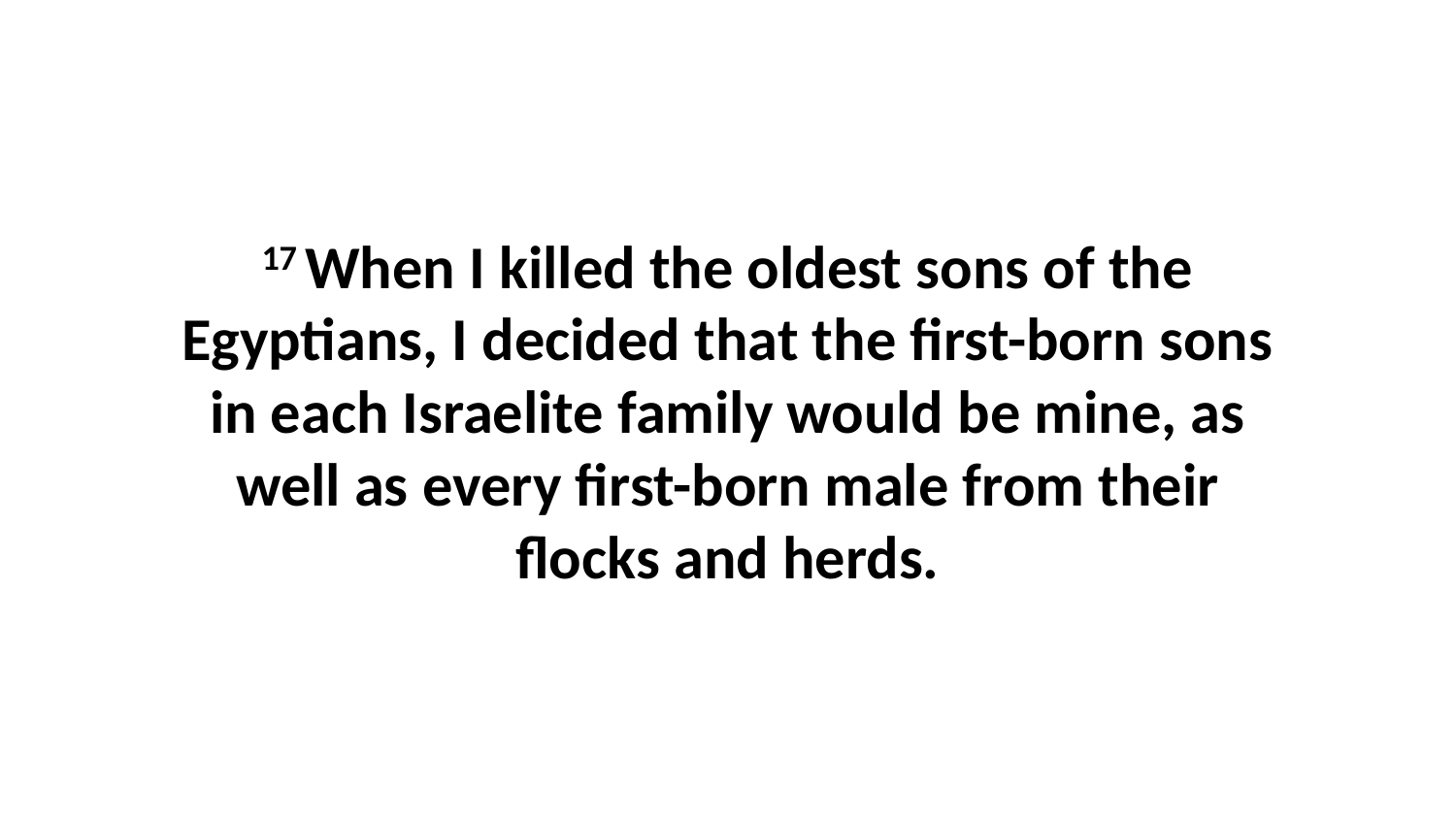

17 When I killed the oldest sons of the Egyptians, I decided that the first-born sons in each Israelite family would be mine, as well as every first-born male from their flocks and herds.